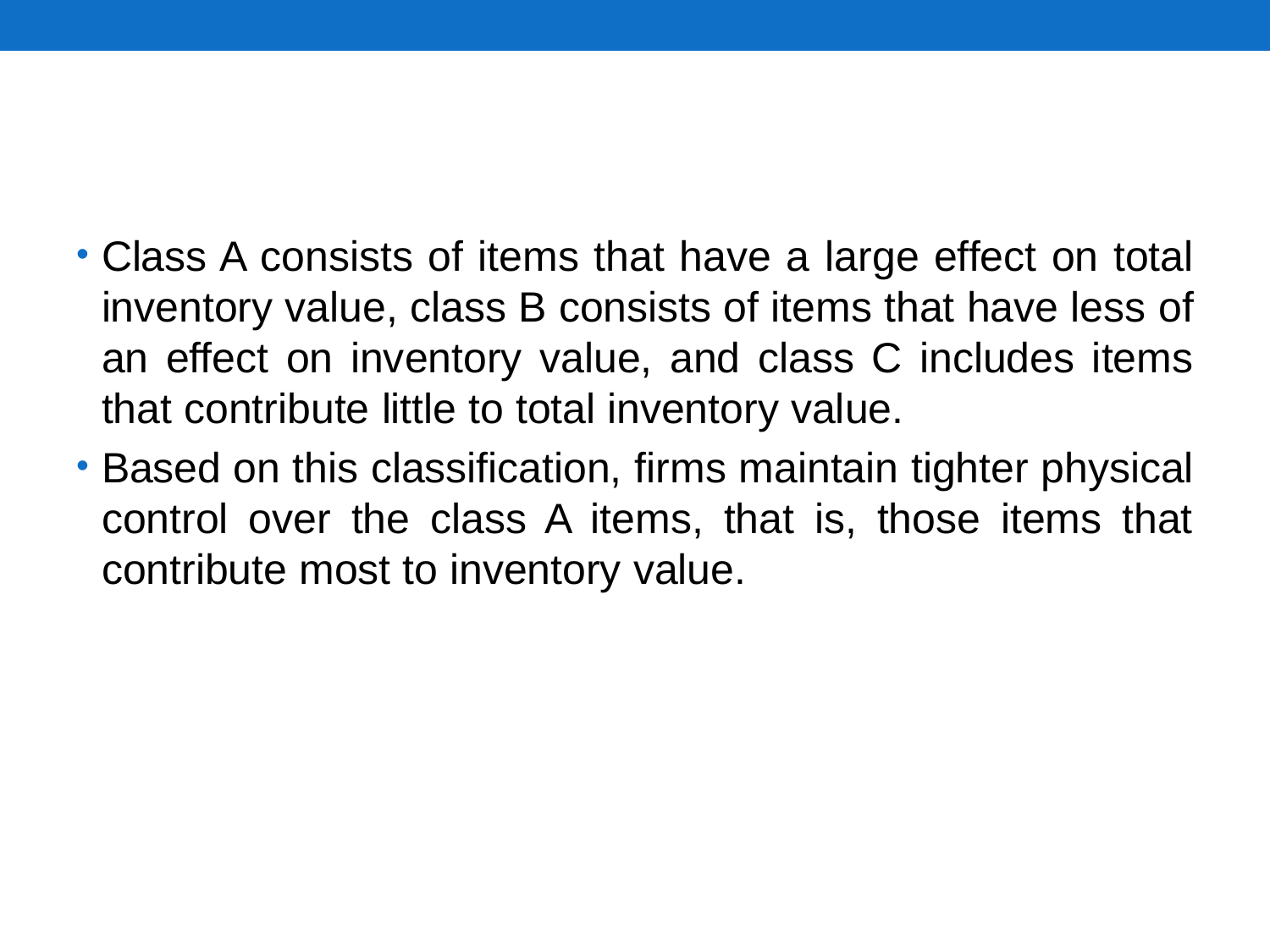

#
Class A consists of items that have a large effect on total inventory value, class B consists of items that have less of an effect on inventory value, and class C includes items that contribute little to total inventory value.
Based on this classification, firms maintain tighter physical control over the class A items, that is, those items that contribute most to inventory value.